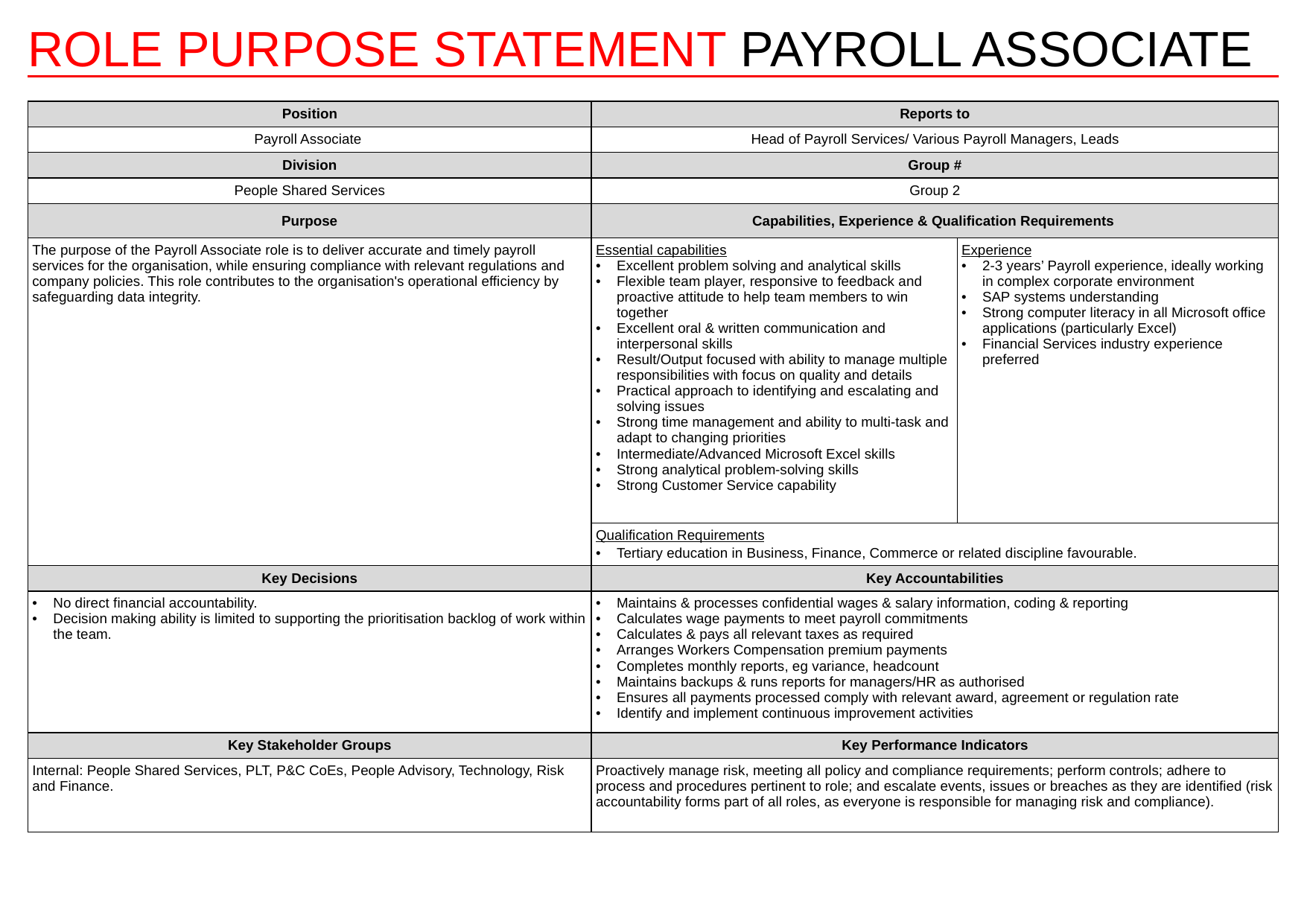

# role purpose statement PAYROLL ASSOCIATE
| Position | Reports to |  |
| --- | --- | --- |
| Payroll Associate | Head of Payroll Services/ Various Payroll Managers, Leads |  |
| Division | Group # |  |
| People Shared Services | Group 2 |  |
| Purpose | Capabilities, Experience & Qualification Requirements |  |
| The purpose of the Payroll Associate role is to deliver accurate and timely payroll services for the organisation, while ensuring compliance with relevant regulations and company policies. This role contributes to the organisation's operational efficiency by safeguarding data integrity. | Essential capabilities Excellent problem solving and analytical skills Flexible team player, responsive to feedback and proactive attitude to help team members to win together Excellent oral & written communication and interpersonal skills Result/Output focused with ability to manage multiple responsibilities with focus on quality and details Practical approach to identifying and escalating and solving issues Strong time management and ability to multi-task and adapt to changing priorities Intermediate/Advanced Microsoft Excel skills Strong analytical problem-solving skills Strong Customer Service capability | Experience 2-3 years’ Payroll experience, ideally working in complex corporate environment SAP systems understanding Strong computer literacy in all Microsoft office applications (particularly Excel) Financial Services industry experience preferred |
|  | Qualification Requirements Tertiary education in Business, Finance, Commerce or related discipline favourable. |  |
| Key Decisions | Key Accountabilities |  |
| No direct financial accountability. Decision making ability is limited to supporting the prioritisation backlog of work within the team. | Maintains & processes confidential wages & salary information, coding & reporting Calculates wage payments to meet payroll commitments Calculates & pays all relevant taxes as required Arranges Workers Compensation premium payments Completes monthly reports, eg variance, headcount Maintains backups & runs reports for managers/HR as authorised Ensures all payments processed comply with relevant award, agreement or regulation rate Identify and implement continuous improvement activities |  |
| Key Stakeholder Groups | Key Performance Indicators |  |
| Internal: People Shared Services, PLT, P&C CoEs, People Advisory, Technology, Risk and Finance. | Proactively manage risk, meeting all policy and compliance requirements; perform controls; adhere to process and procedures pertinent to role; and escalate events, issues or breaches as they are identified (risk accountability forms part of all roles, as everyone is responsible for managing risk and compliance). |  |